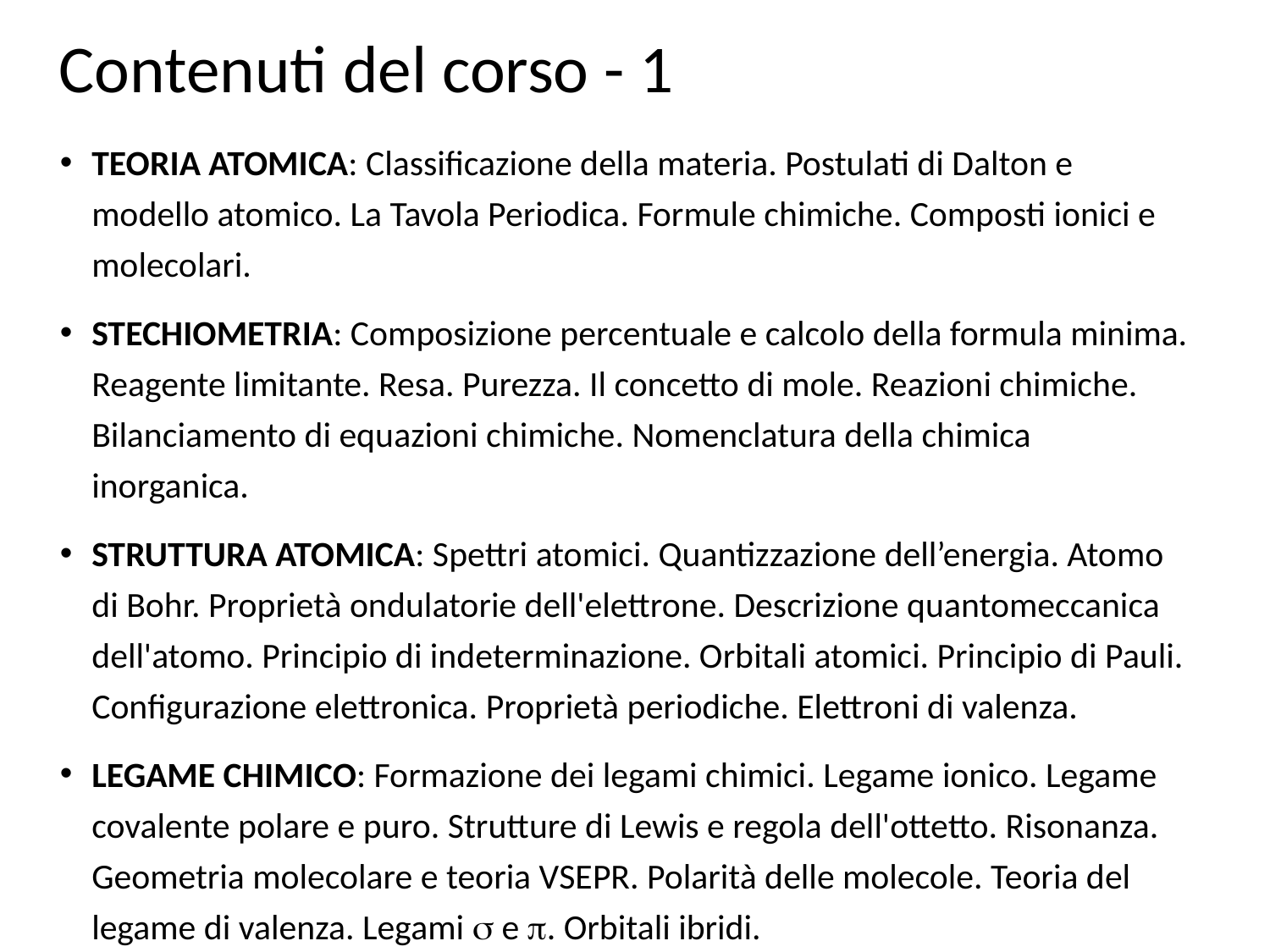

# Contenuti del corso - 1
TEORIA ATOMICA: Classificazione della materia. Postulati di Dalton e modello atomico. La Tavola Periodica. Formule chimiche. Composti ionici e molecolari.
STECHIOMETRIA: Composizione percentuale e calcolo della formula minima. Reagente limitante. Resa. Purezza. Il concetto di mole. Reazioni chimiche. Bilanciamento di equazioni chimiche. Nomenclatura della chimica inorganica.
STRUTTURA ATOMICA: Spettri atomici. Quantizzazione dell’energia. Atomo di Bohr. Proprietà ondulatorie dell'elettrone. Descrizione quantomeccanica dell'atomo. Principio di indeterminazione. Orbitali atomici. Principio di Pauli. Configurazione elettronica. Proprietà periodiche. Elettroni di valenza.
LEGAME CHIMICO: Formazione dei legami chimici. Legame ionico. Legame covalente polare e puro. Strutture di Lewis e regola dell'ottetto. Risonanza. Geometria molecolare e teoria VSEPR. Polarità delle molecole. Teoria del legame di valenza. Legami σ e π. Orbitali ibridi.